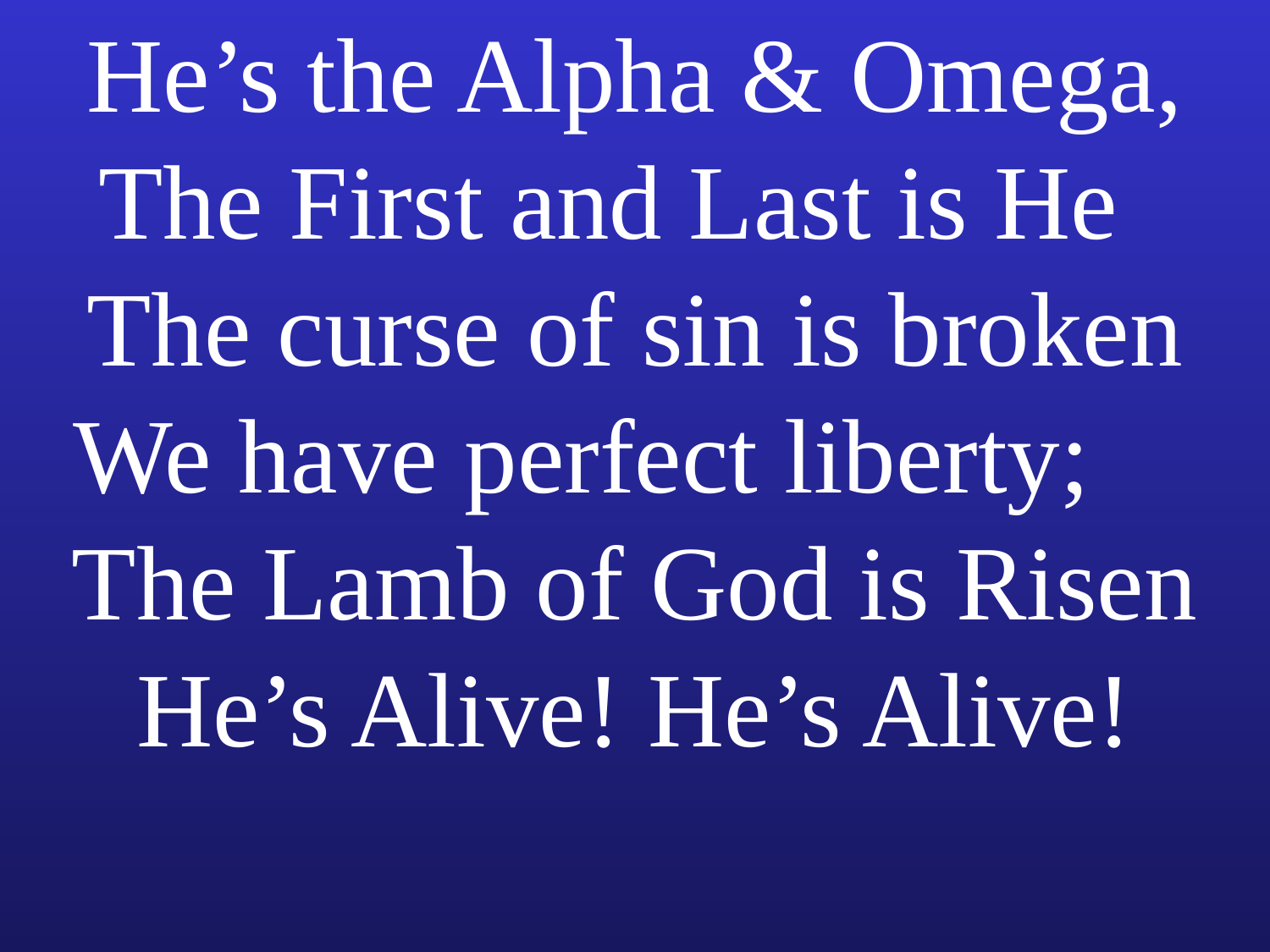

He’s the Alpha & Omega, The First and Last is He   The curse of sin is broken We have perfect liberty;     The Lamb of God is Risen He’s Alive! He’s Alive!